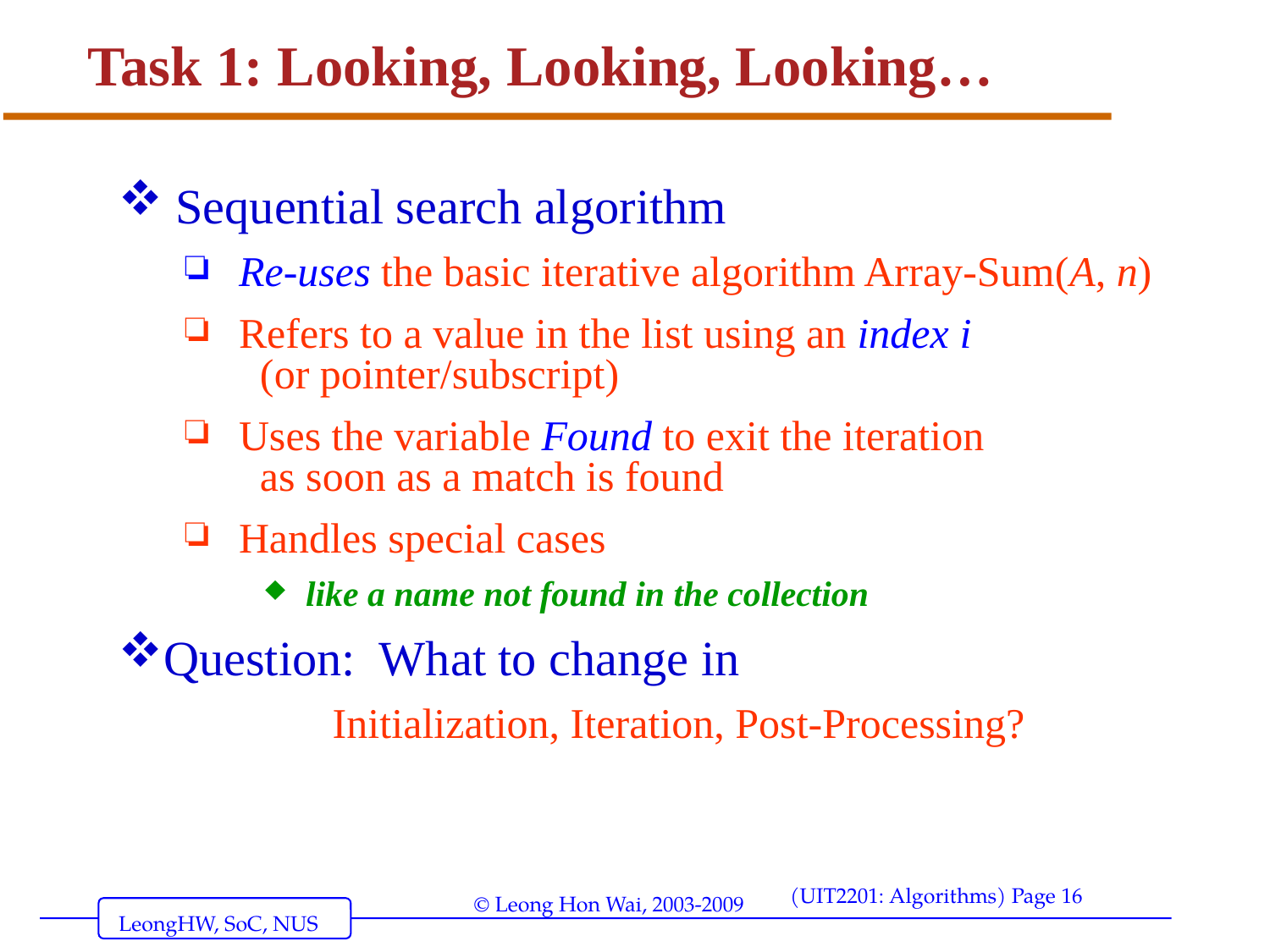

# Task 1: Looking, Looking, Looking…
 Sequential search algorithm
Re-uses the basic iterative algorithm Array-Sum(A, n)
Refers to a value in the list using an index i
  (or pointer/subscript)
Uses the variable Found to exit the iteration
  as soon as a match is found
Handles special cases
 like a name not found in the collection
Question:  What to change in
Initialization, Iteration, Post-Processing?